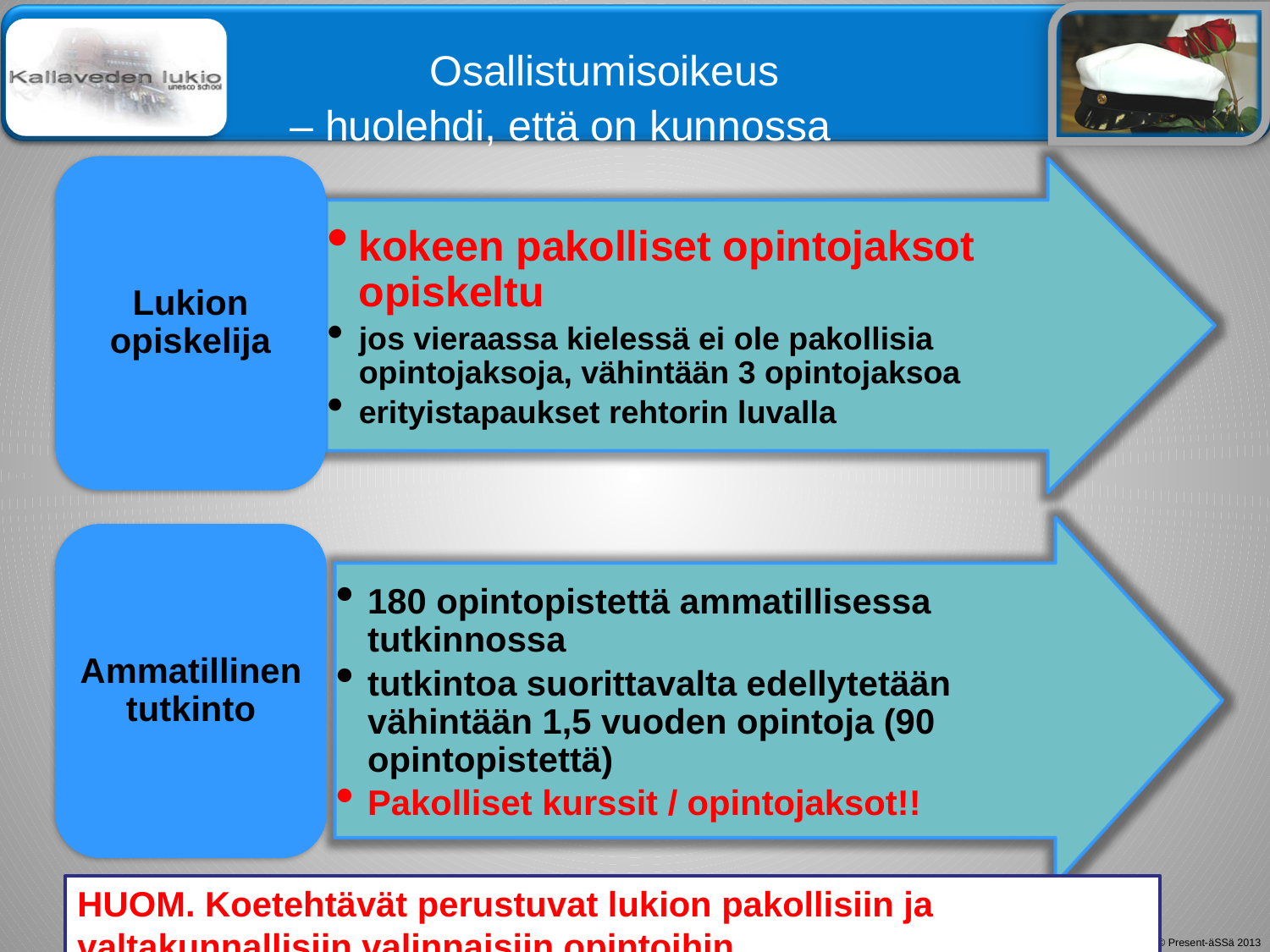

# Osallistumisoikeus – huolehdi, että on kunnossa
Lukion opiskelija

kokeen pakolliset opintojaksot opiskeltu
jos vieraassa kielessä ei ole pakollisia opintojaksoja, vähintään 3 opintojaksoa
erityistapaukset rehtorin luvalla

180 opintopistettä ammatillisessa tutkinnossa
tutkintoa suorittavalta edellytetään vähintään 1,5 vuoden opintoja (90 opintopistettä)
Pakolliset kurssit / opintojaksot!!
Ammatillinen tutkinto
HUOM. Koetehtävät perustuvat lukion pakollisiin ja valtakunnallisiin valinnaisiin opintoihin.